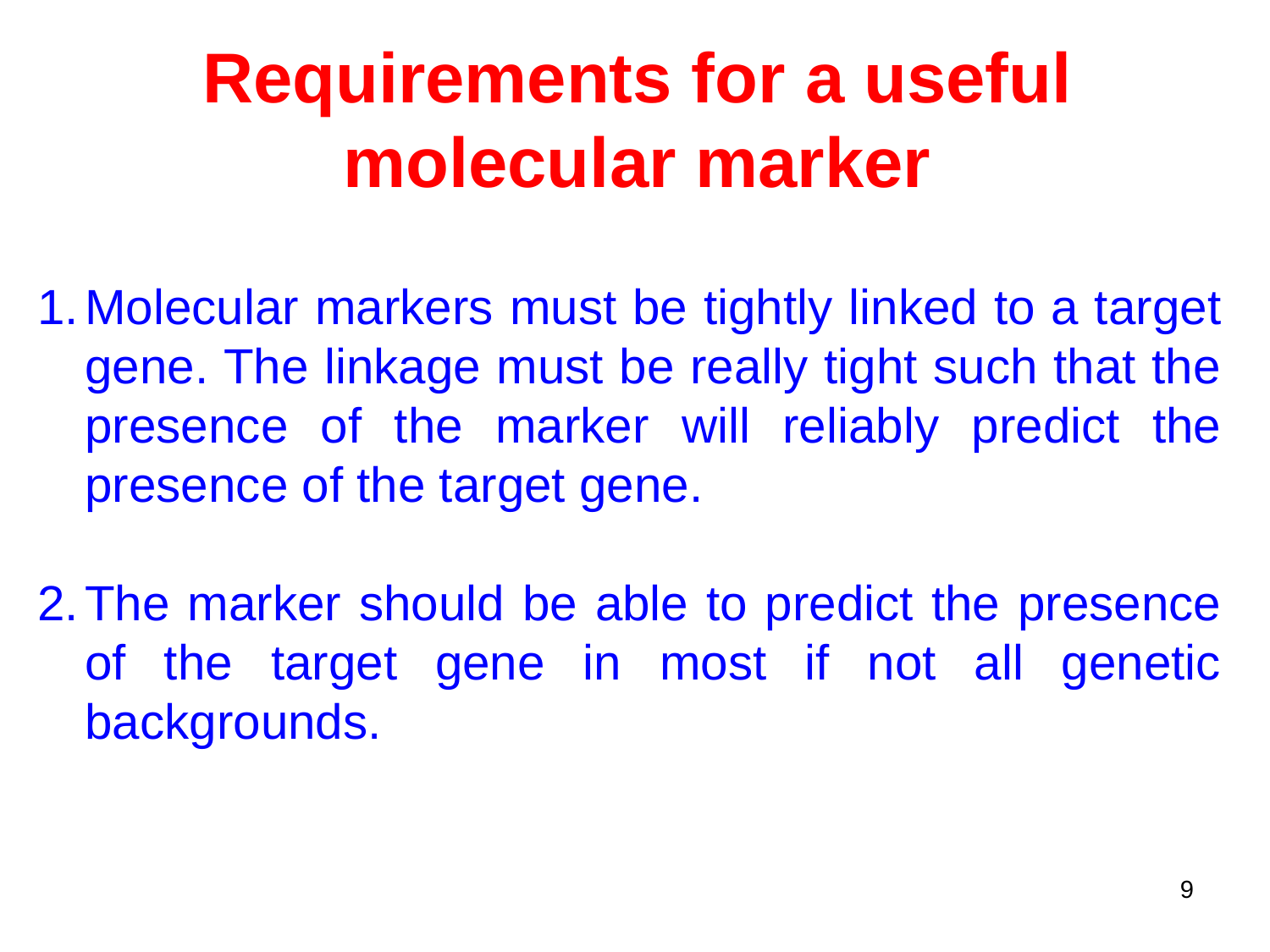

Requirements for a useful molecular marker
Molecular markers must be tightly linked to a target gene. The linkage must be really tight such that the presence of the marker will reliably predict the presence of the target gene.

The marker should be able to predict the presence of the target gene in most if not all genetic backgrounds.
9